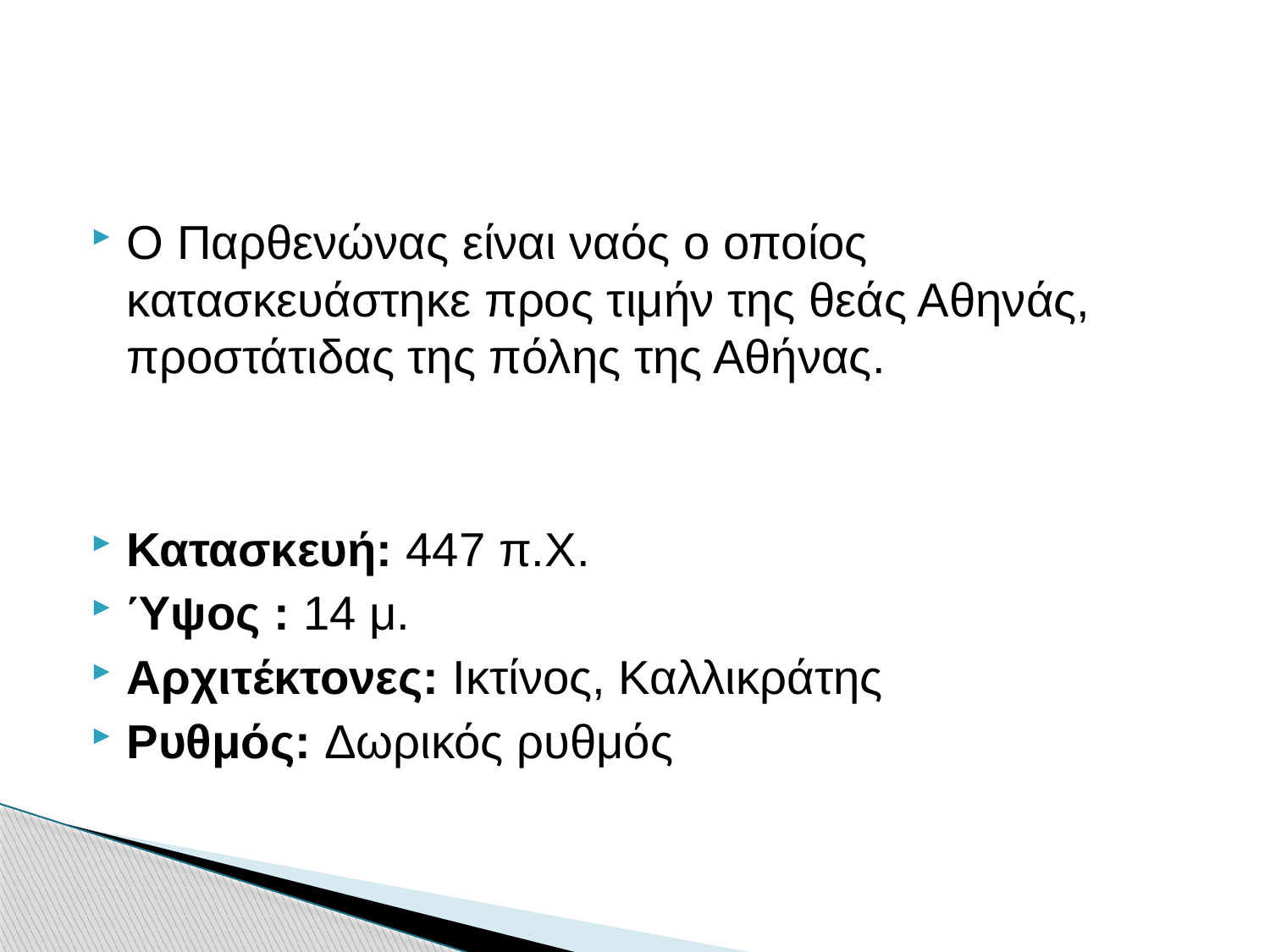

Ο Παρθενώνας είναι ναός ο οποίος κατασκευάστηκε προς τιμήν της θεάς Αθηνάς, προστάτιδας της πόλης της Αθήνας.

Κατασκευή: 447 π.Χ.
Ύψος : 14 μ.
Αρχιτέκτονες: Ικτίνος, Καλλικράτης
Ρυθμός: Δωρικός ρυθμός